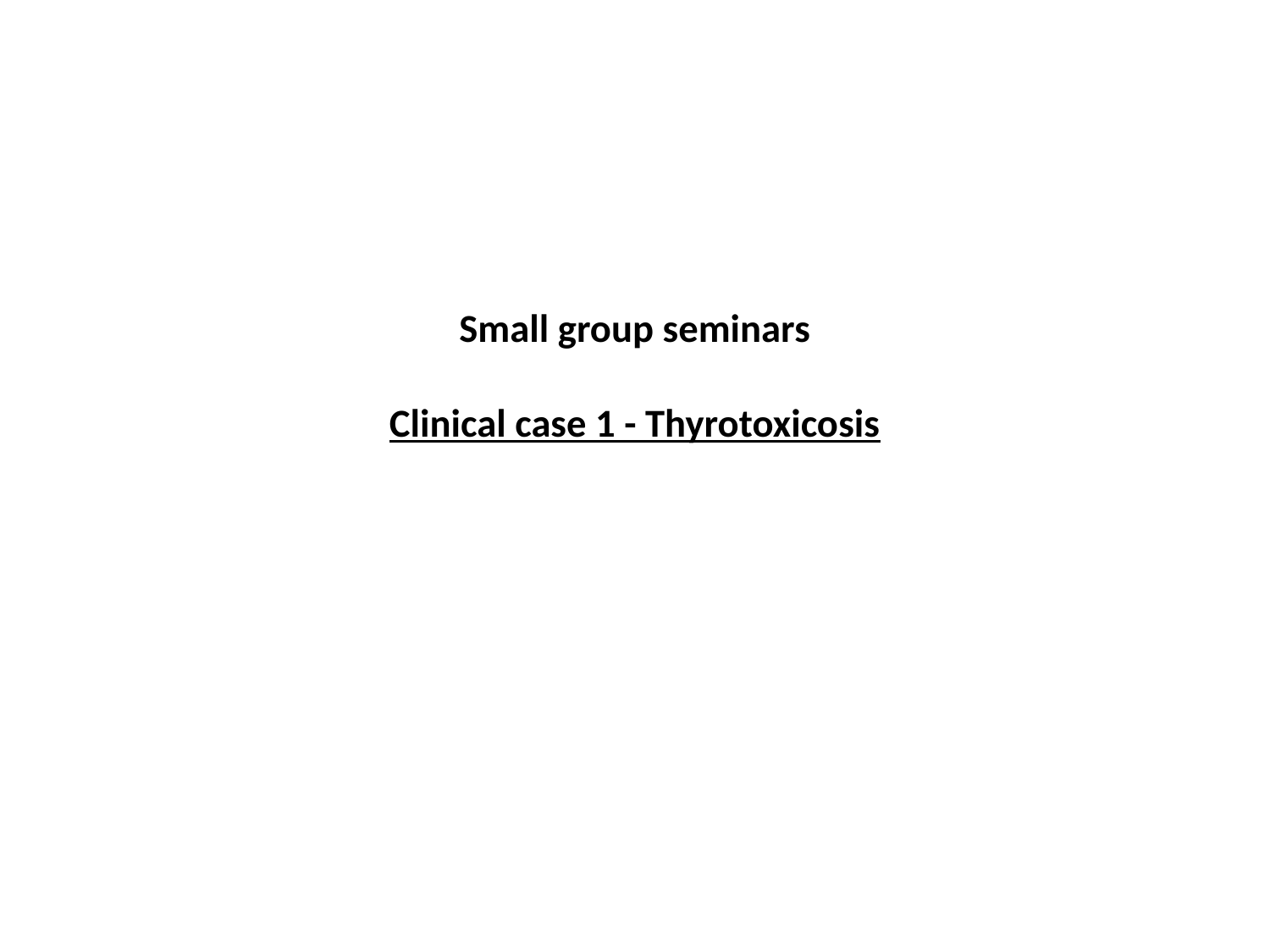

# Small group seminars   Clinical case 1 - Thyrotoxicosis